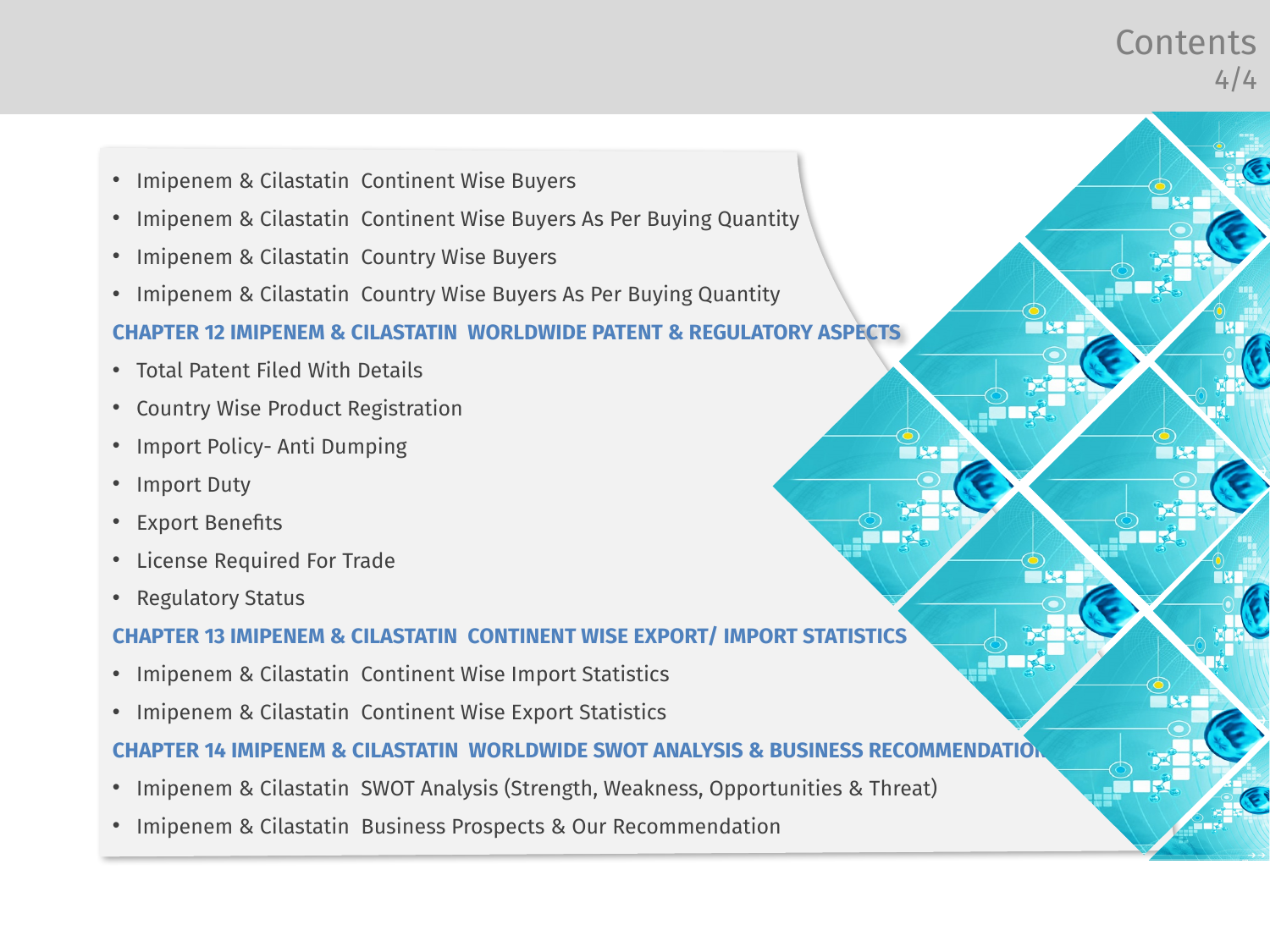

Contents
4/4

Imipenem & Cilastatin  Continent Wise Buyers
Imipenem & Cilastatin  Continent Wise Buyers As Per Buying Quantity
Imipenem & Cilastatin  Country Wise Buyers
Imipenem & Cilastatin  Country Wise Buyers As Per Buying Quantity
CHAPTER 12 IMIPENEM & CILASTATIN  WORLDWIDE PATENT & REGULATORY ASPECTS
Total Patent Filed With Details
Country Wise Product Registration
Import Policy- Anti Dumping
Import Duty
Export Benefits
License Required For Trade
Regulatory Status
CHAPTER 13 IMIPENEM & CILASTATIN  CONTINENT WISE EXPORT/ IMPORT STATISTICS
Imipenem & Cilastatin  Continent Wise Import Statistics
Imipenem & Cilastatin  Continent Wise Export Statistics
CHAPTER 14 IMIPENEM & CILASTATIN  WORLDWIDE SWOT ANALYSIS & BUSINESS RECOMMENDATION
Imipenem & Cilastatin  SWOT Analysis (Strength, Weakness, Opportunities & Threat)
Imipenem & Cilastatin  Business Prospects & Our Recommendation